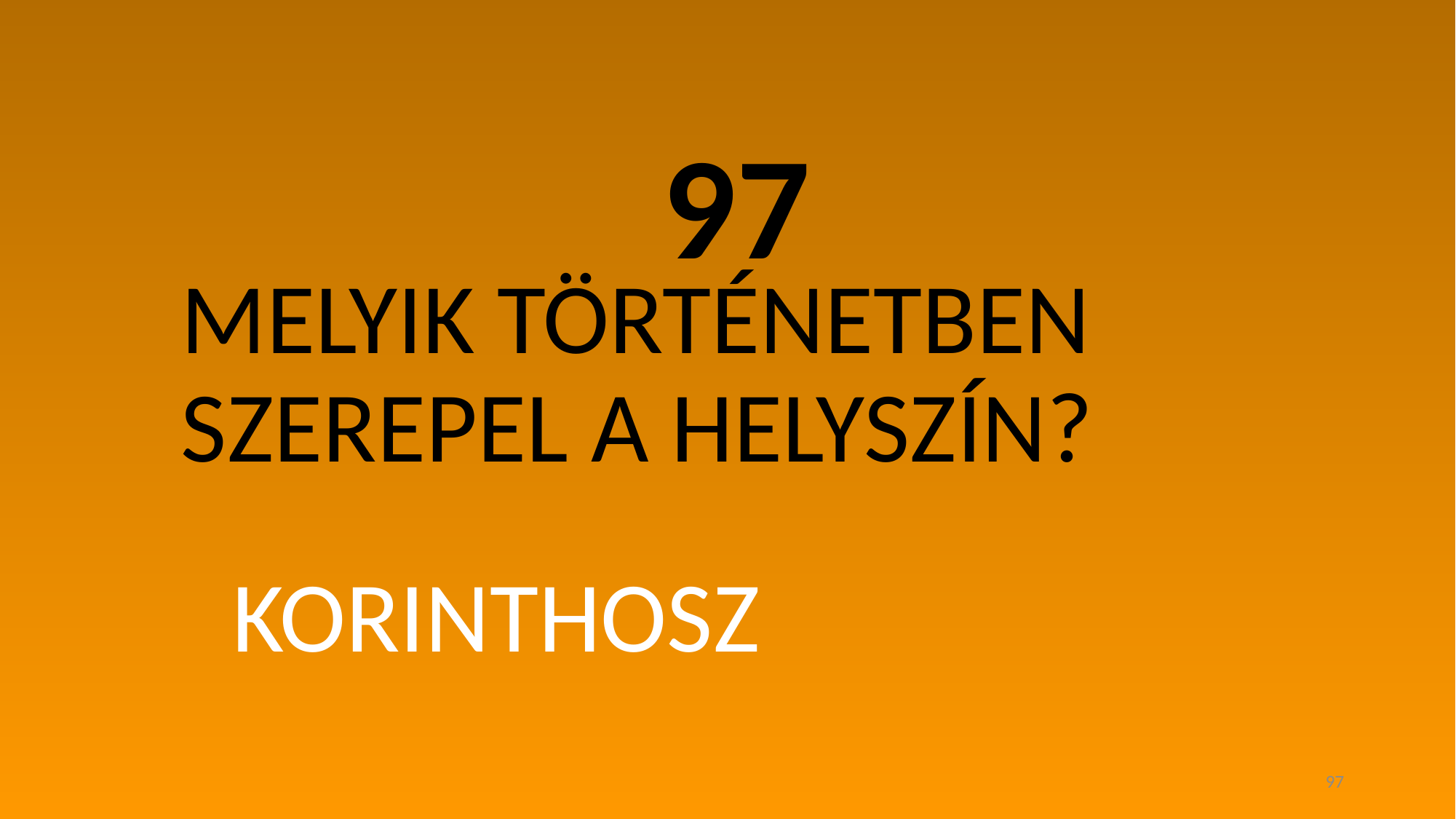

97
MELYIK TÖRTÉNETBEN SZEREPEL A HELYSZÍN?
# KORINTHOSZ
97